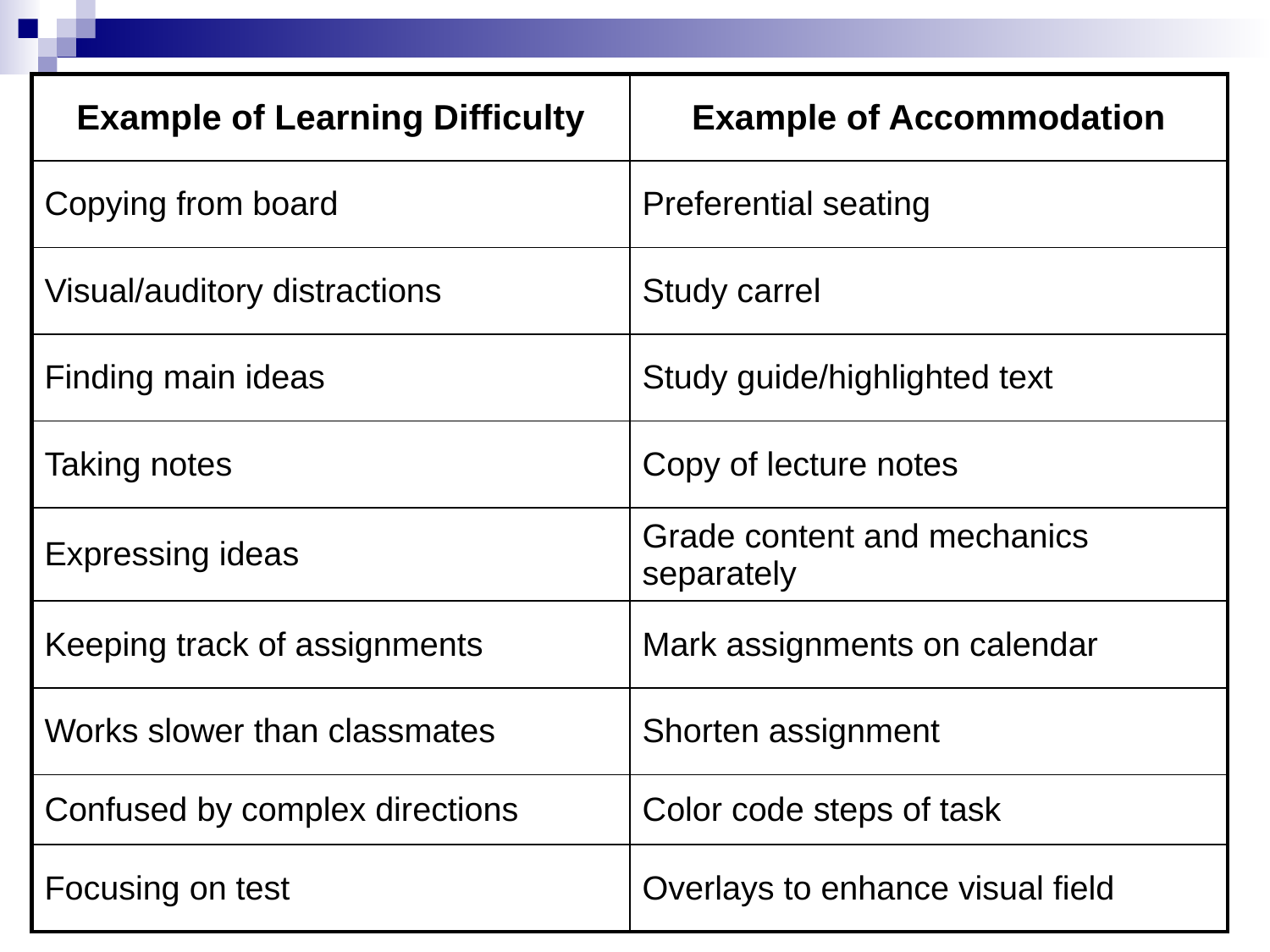

| Example of Learning Difficulty | Example of Accommodation |
| --- | --- |
| Copying from board | Preferential seating |
| Visual/auditory distractions | Study carrel |
| Finding main ideas | Study guide/highlighted text |
| Taking notes | Copy of lecture notes |
| Expressing ideas | Grade content and mechanics separately |
| Keeping track of assignments | Mark assignments on calendar |
| Works slower than classmates | Shorten assignment |
| Confused by complex directions | Color code steps of task |
| Focusing on test | Overlays to enhance visual field |